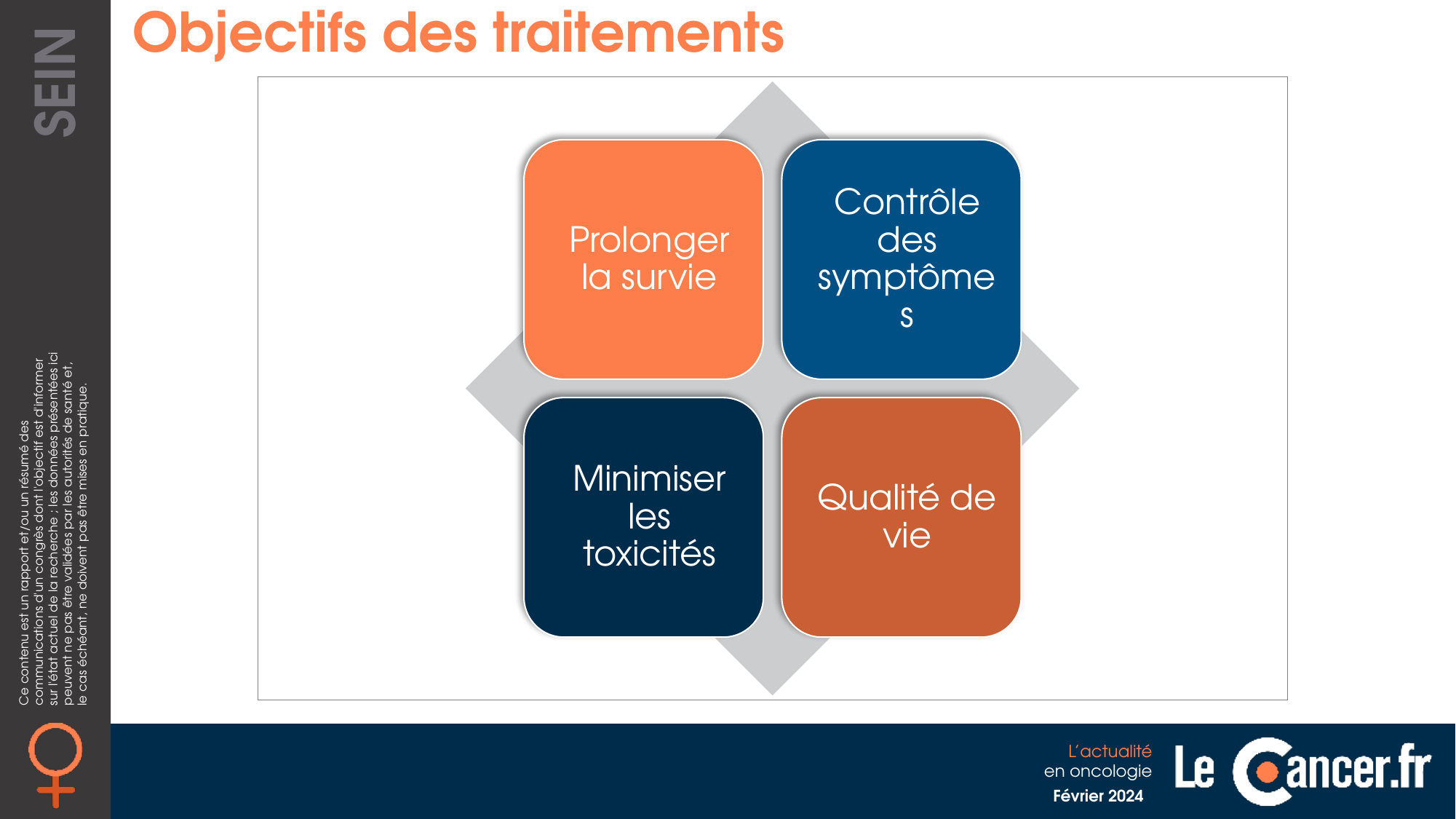

Objectifs des traitements

Prolonger la survie
Contrôle des symptômes
Minimiser les toxicités
Qualité de vie
Février 2024